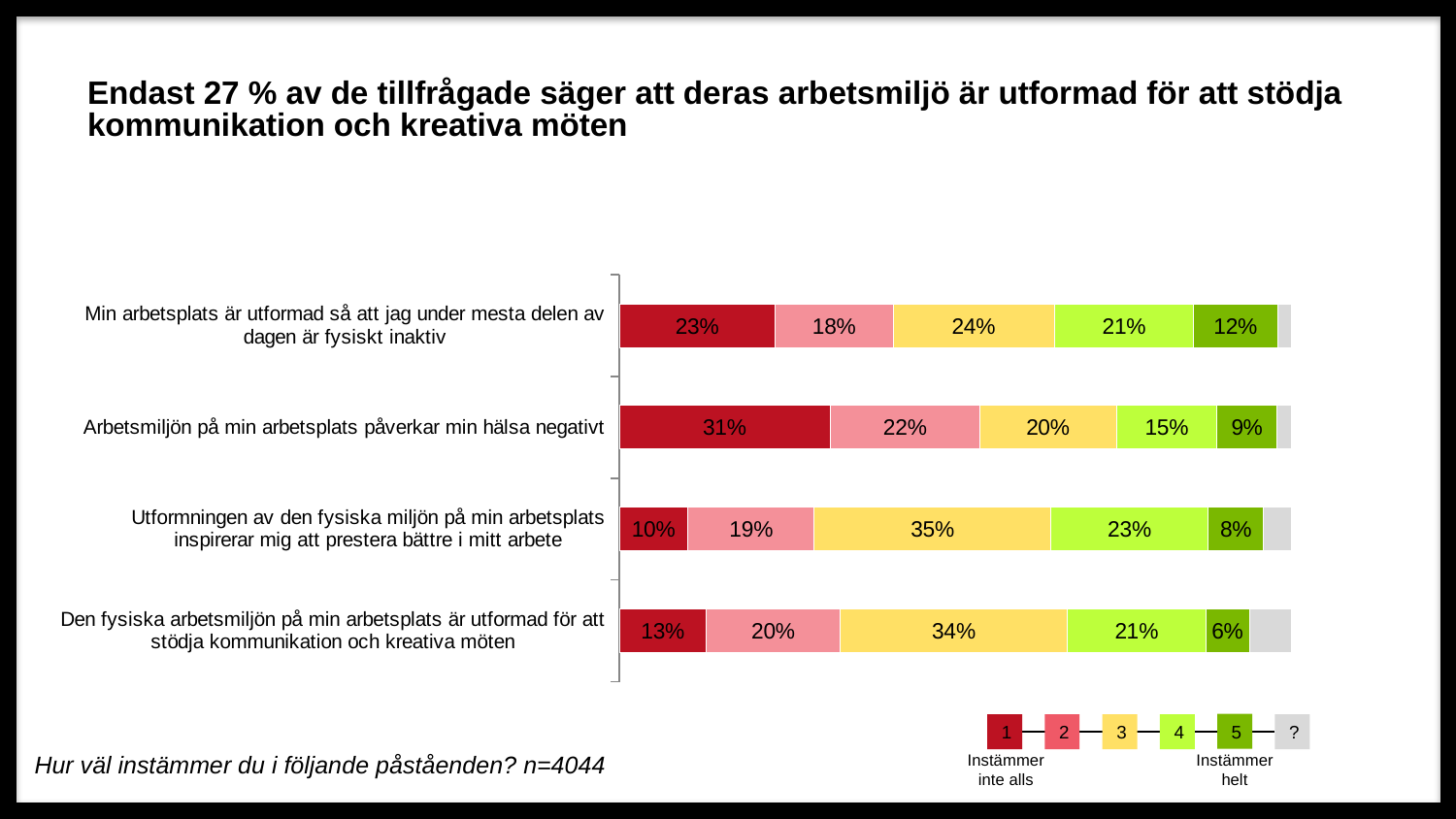

# Endast 27 % av de tillfrågade säger att deras arbetsmiljö är utformad för att stödja kommunikation och kreativa möten

### Chart

| Category | 1: Inte alls viktigt | 2 | 3 | 4 | 5: Mycket viktigt | Vet ej |
|---|---|---|---|---|---|---|
| Den fysiska arbetsmiljön på min arbetsplats är utformad för att stödja kommunikation och kreativa möten | 0.12957467853610286 | 0.19881305637982197 | 0.33852621167161234 | 0.20573689416419383 | 0.06478733926805143 | 0.0625618199802176 |
| Utformningen av den fysiska miljön på min arbetsplats inspirerar mig att prestera bättre i mitt arbete | 0.10212660731948565 | 0.18793273986152326 | 0.3521266073194857 | 0.23417408506429274 | 0.08259149357072205 | 0.0410484668644906 |
| Arbetsmiljön på min arbetsplats påverkar min hälsa negativt | 0.31379821958457 | 0.22255192878338279 | 0.2032640949554896 | 0.14960435212660733 | 0.08951533135509397 | 0.02126607319485658 |
| Min arbetsplats är utformad så att jag under mesta delen av dagen är fysiskt inaktiv | 0.23194856577645895 | 0.17532146389713155 | 0.240108803165183 | 0.20722057368941646 | 0.12462908011869436 | 0.020771513353115726 |
5
3
4
?
1
2
Instämmer inte alls
Instämmer helt
Hur väl instämmer du i följande påståenden? n=4044